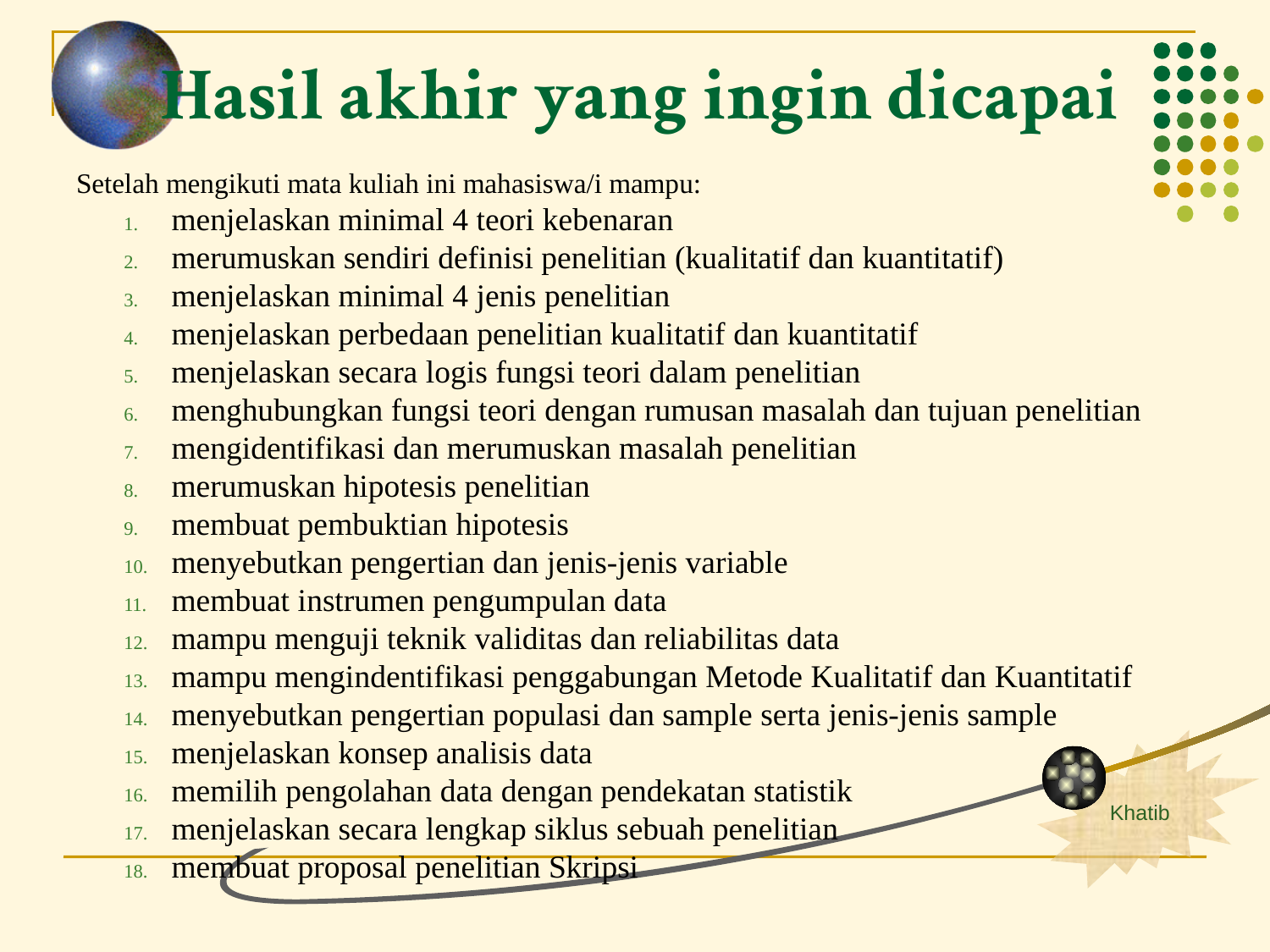

Hasil akhir yang ingin dicapai
Setelah mengikuti mata kuliah ini mahasiswa/i mampu:
menjelaskan minimal 4 teori kebenaran
merumuskan sendiri definisi penelitian (kualitatif dan kuantitatif)
menjelaskan minimal 4 jenis penelitian
menjelaskan perbedaan penelitian kualitatif dan kuantitatif
menjelaskan secara logis fungsi teori dalam penelitian
menghubungkan fungsi teori dengan rumusan masalah dan tujuan penelitian
mengidentifikasi dan merumuskan masalah penelitian
merumuskan hipotesis penelitian
membuat pembuktian hipotesis
menyebutkan pengertian dan jenis-jenis variable
membuat instrumen pengumpulan data
mampu menguji teknik validitas dan reliabilitas data
mampu mengindentifikasi penggabungan Metode Kualitatif dan Kuantitatif
menyebutkan pengertian populasi dan sample serta jenis-jenis sample
menjelaskan konsep analisis data
memilih pengolahan data dengan pendekatan statistik
menjelaskan secara lengkap siklus sebuah penelitian
membuat proposal penelitian Skripsi